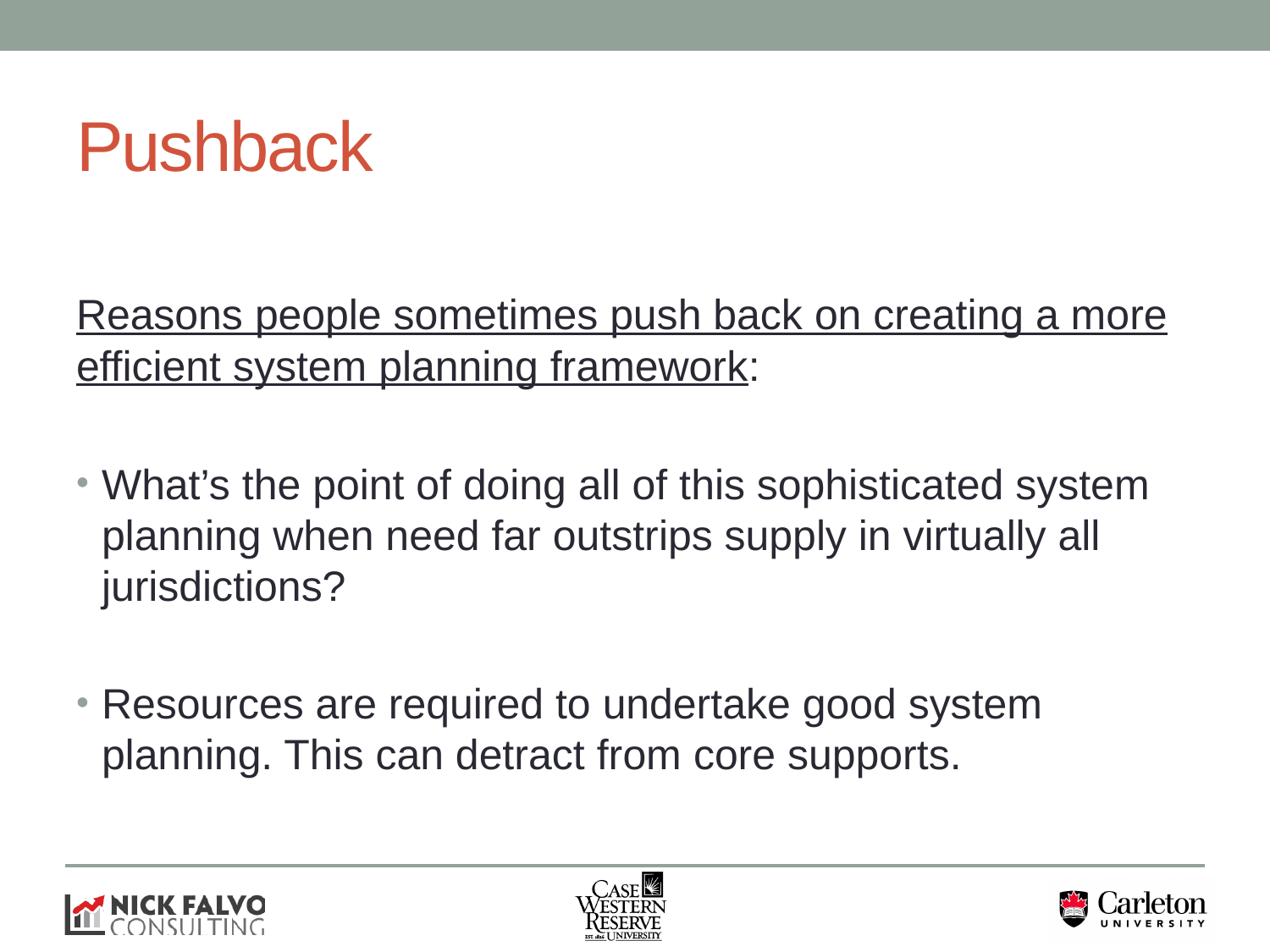

# Pushback

Reasons people sometimes push back on creating a more efficient system planning framework:

What’s the point of doing all of this sophisticated system planning when need far outstrips supply in virtually all jurisdictions?

Resources are required to undertake good system planning. This can detract from core supports.